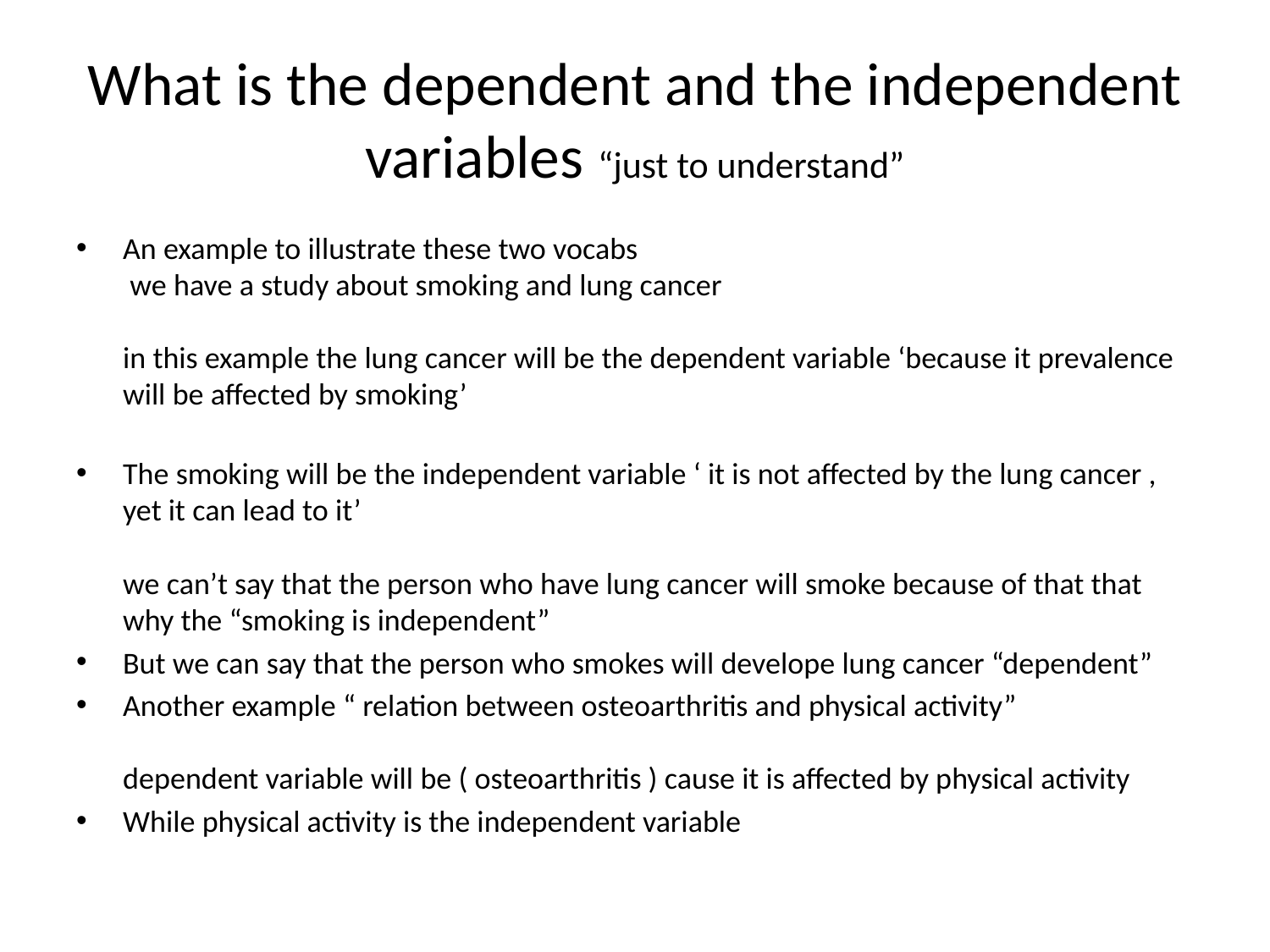

# What is the dependent and the independent variables “just to understand”
An example to illustrate these two vocabs
 we have a study about smoking and lung cancer
in this example the lung cancer will be the dependent variable ‘because it prevalence will be affected by smoking’
The smoking will be the independent variable ‘ it is not affected by the lung cancer , yet it can lead to it’
we can’t say that the person who have lung cancer will smoke because of that that why the “smoking is independent”
But we can say that the person who smokes will develope lung cancer “dependent”
Another example “ relation between osteoarthritis and physical activity”
dependent variable will be ( osteoarthritis ) cause it is affected by physical activity
While physical activity is the independent variable